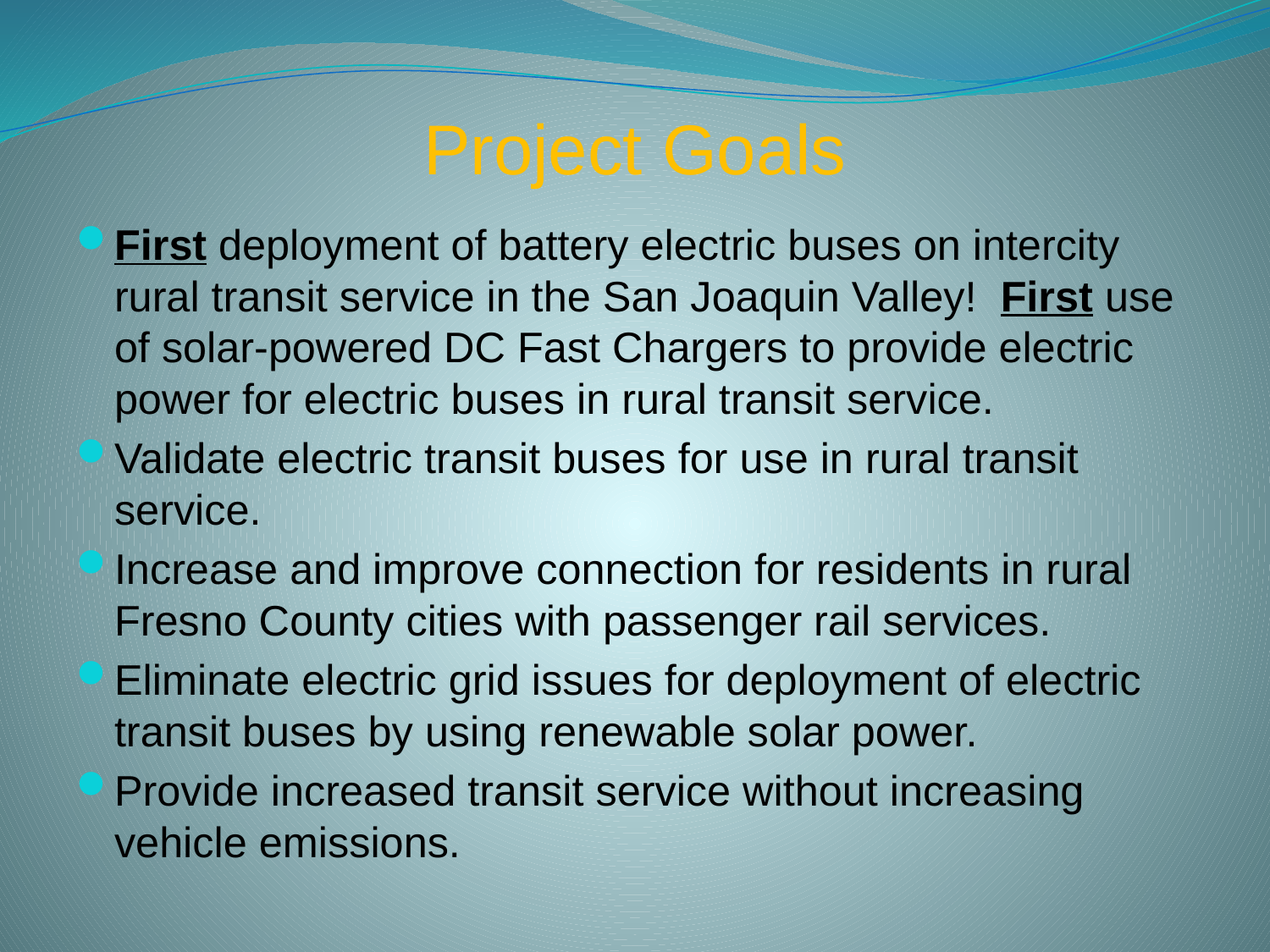

# Project Goals
First deployment of battery electric buses on intercity rural transit service in the San Joaquin Valley!  First use of solar-powered DC Fast Chargers to provide electric power for electric buses in rural transit service.
Validate electric transit buses for use in rural transit service.
Increase and improve connection for residents in rural Fresno County cities with passenger rail services.
Eliminate electric grid issues for deployment of electric transit buses by using renewable solar power.
Provide increased transit service without increasing vehicle emissions.